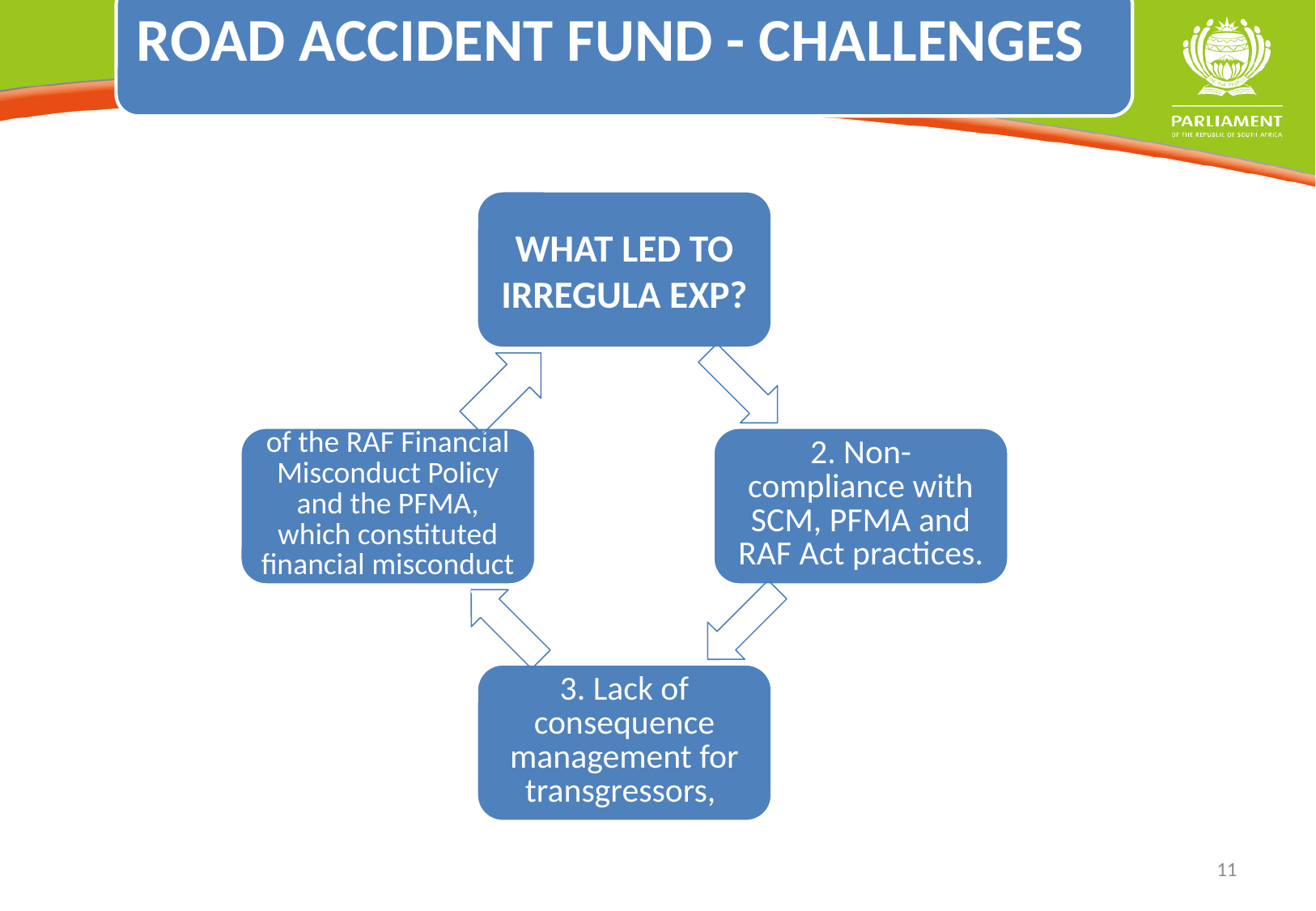

ROAD ACCIDENT FUND - CHALLENGES
2. Non- compliance with SCM, PFMA and RAF Act practices.
3. Lack of consequence management for transgressors,
WHAT LED TO IRREGULA EXP?
1. Non-compliance with the provisions of the RAF Financial Misconduct Policy and the PFMA, which constituted financial misconduct and disciplinary actions.
11